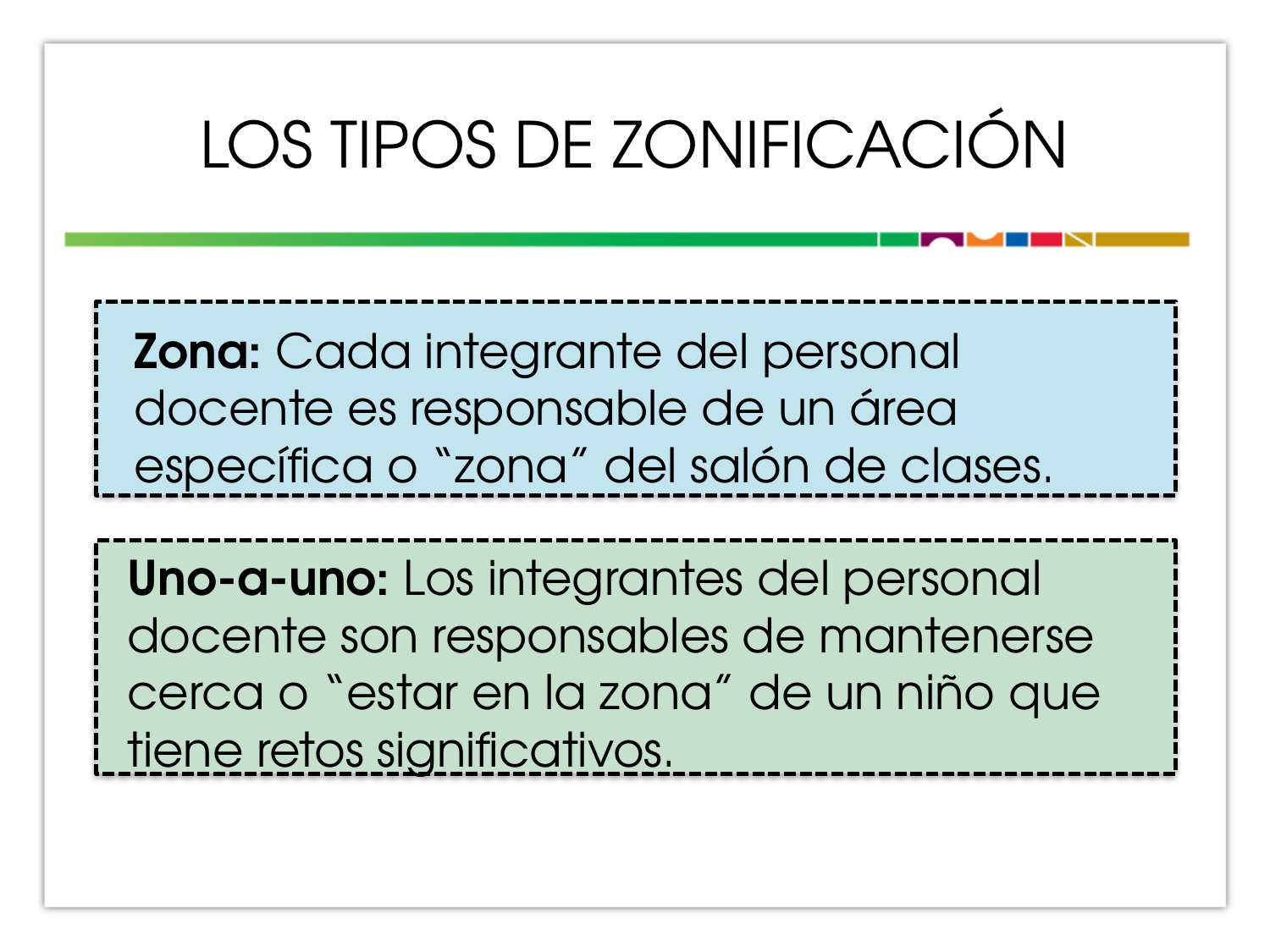

# LOS Tipos DE Zonificación

Zona: Cada integrante del personal docente es responsable de un área específica o “zona” del salón de clases.

Uno-a-uno: Los integrantes del personal docente son responsables de mantenerse cerca o “estar en la zona” de un niño que tiene retos significativos.